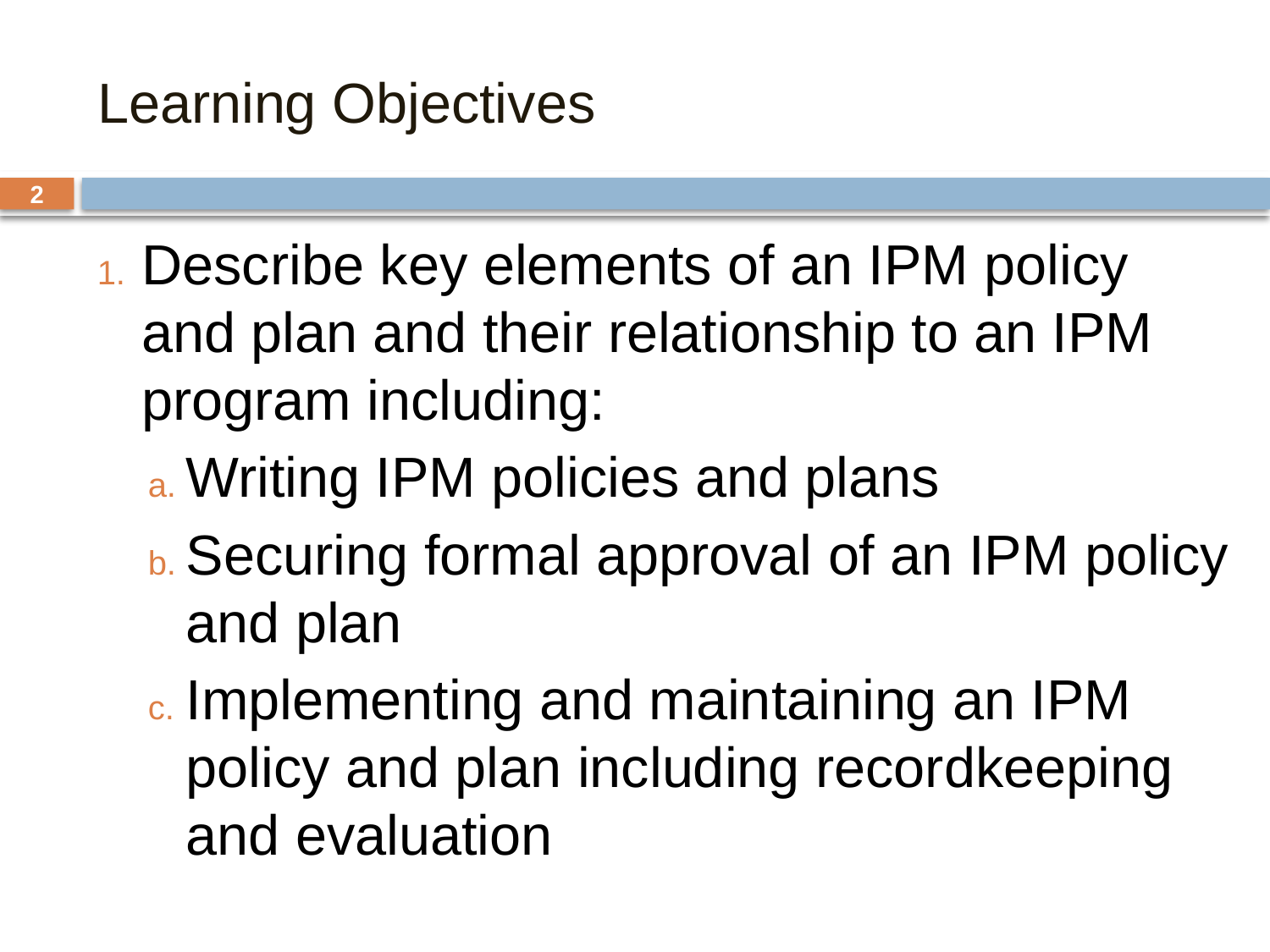

# Learning Objectives
2
Describe key elements of an IPM policy and plan and their relationship to an IPM program including:
Writing IPM policies and plans
Securing formal approval of an IPM policy and plan
Implementing and maintaining an IPM policy and plan including recordkeeping and evaluation